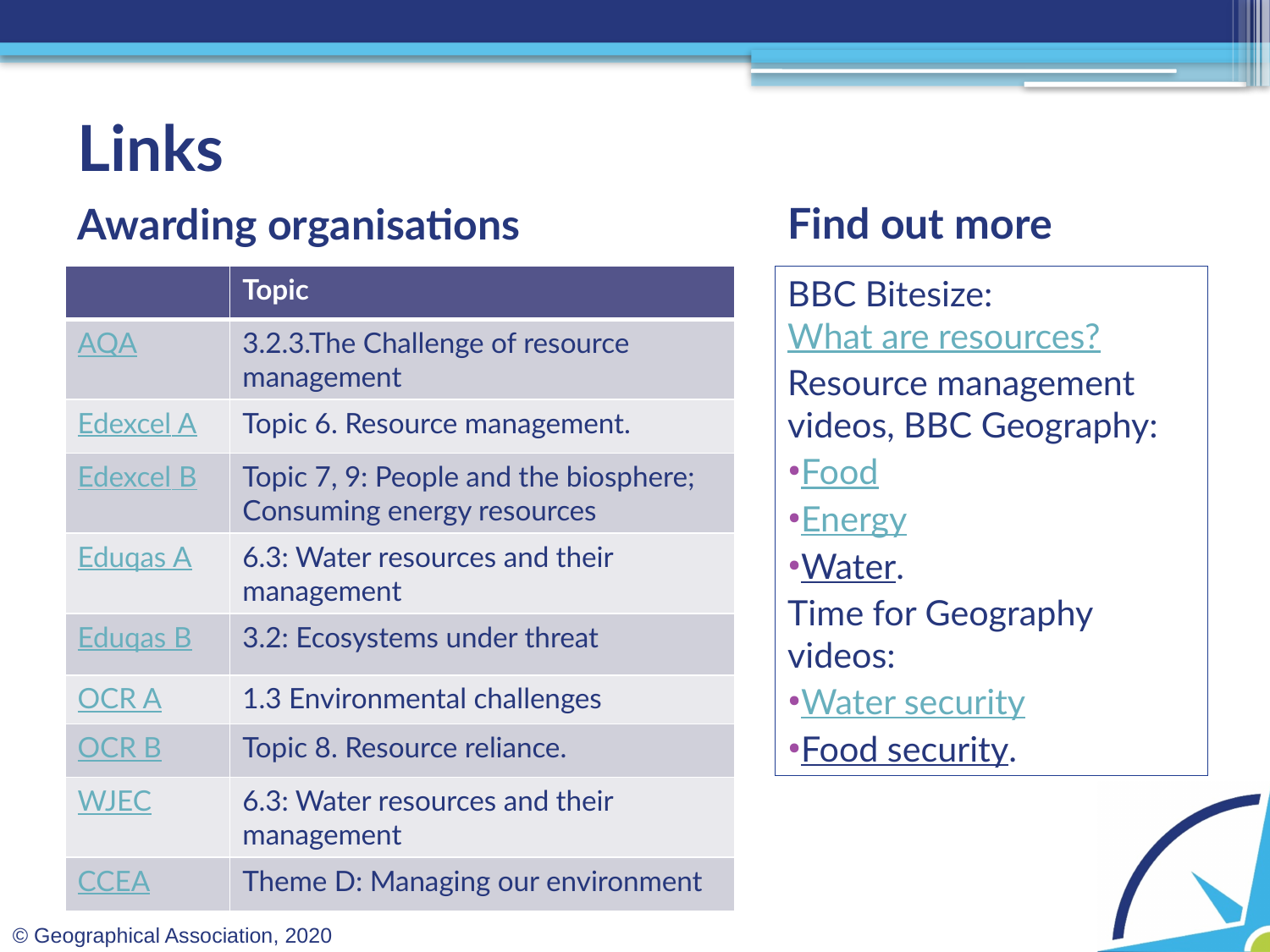

# Links
Awarding organisations
Find out more
|  | Topic |
| --- | --- |
| AQA | 3.2.3.The Challenge of resource management |
| Edexcel A | Topic 6. Resource management. |
| Edexcel B | Topic 7, 9: People and the biosphere; Consuming energy resources |
| Eduqas A | 6.3: Water resources and their management |
| Eduqas B | 3.2: Ecosystems under threat |
| OCR A | 1.3 Environmental challenges |
| OCR B | Topic 8. Resource reliance. |
| WJEC | 6.3: Water resources and their management |
| CCEA | Theme D: Managing our environment |
BBC Bitesize: What are resources?
Resource management videos, BBC Geography:
Food
Energy
Water.
Time for Geography videos:
Water security
Food security.